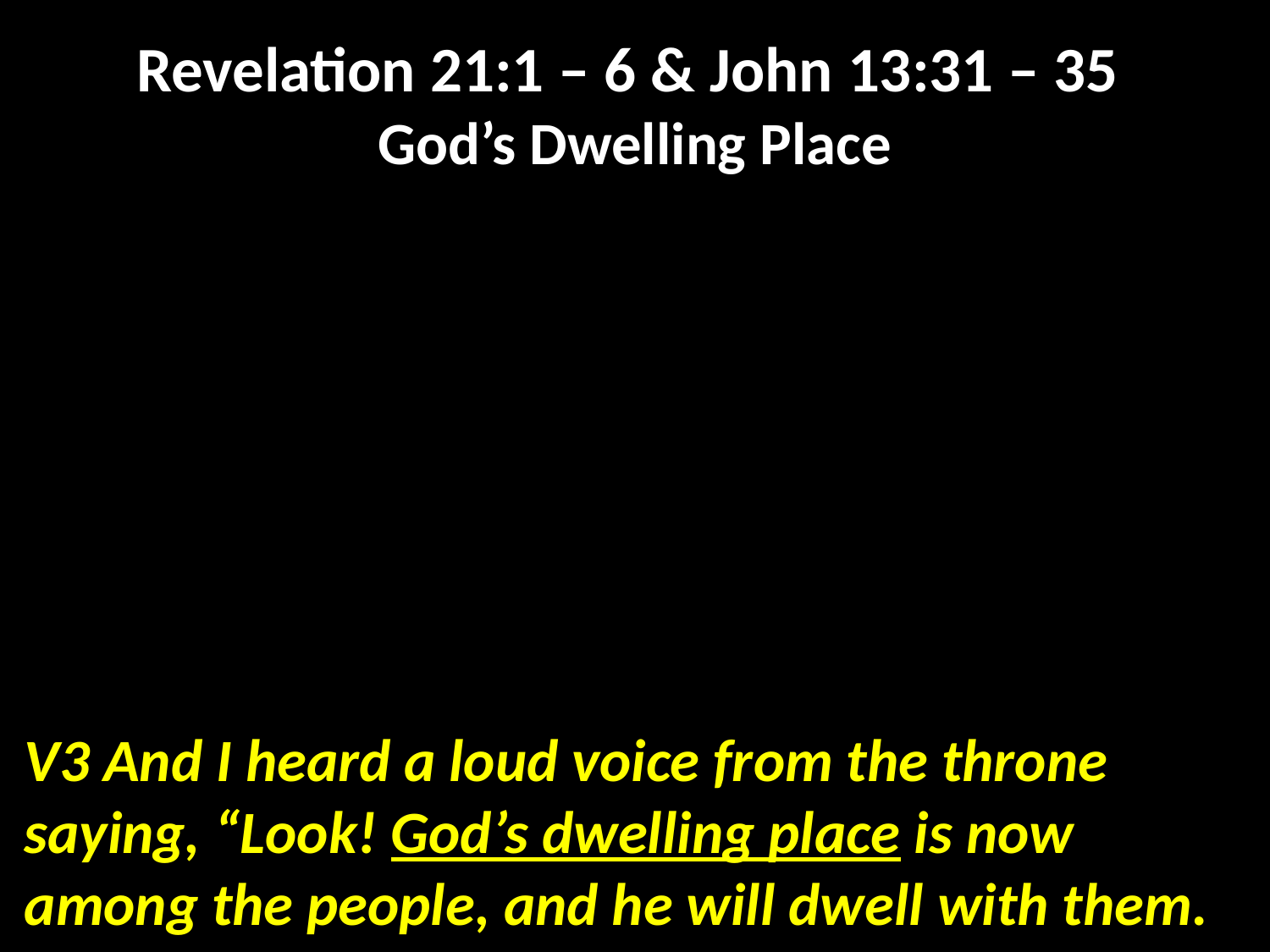

Revelation 21:1 – 6 & John 13:31 – 35
God’s Dwelling Place

V3 And I heard a loud voice from the throne saying, “Look! God’s dwelling place is now among the people, and he will dwell with them.